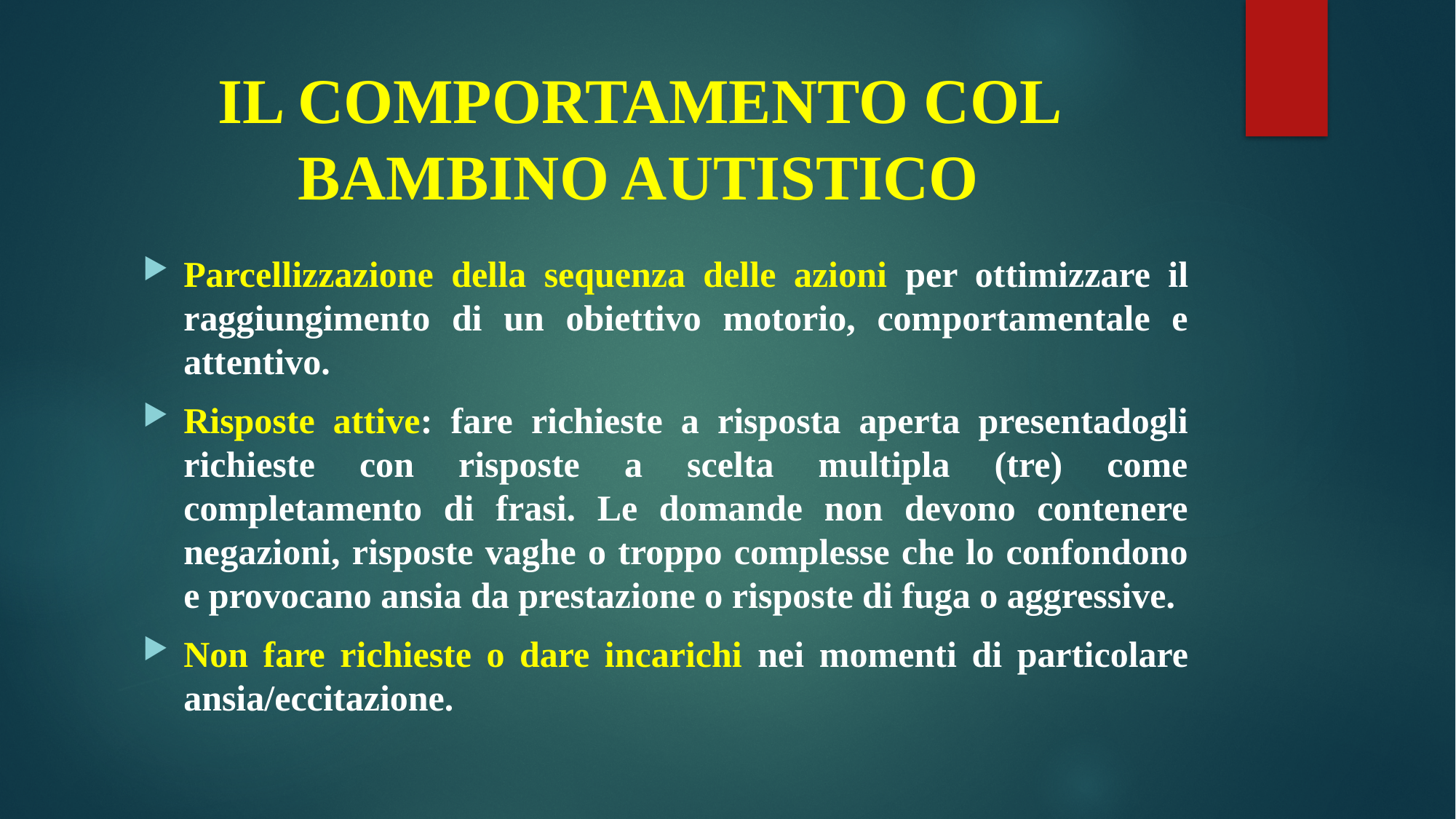

# IL COMPORTAMENTO COL BAMBINO AUTISTICO
Parcellizzazione della sequenza delle azioni per ottimizzare il raggiungimento di un obiettivo motorio, comportamentale e attentivo.
Risposte attive: fare richieste a risposta aperta presentadogli richieste con risposte a scelta multipla (tre) come completamento di frasi. Le domande non devono contenere negazioni, risposte vaghe o troppo complesse che lo confondono e provocano ansia da prestazione o risposte di fuga o aggressive.
Non fare richieste o dare incarichi nei momenti di particolare ansia/eccitazione.